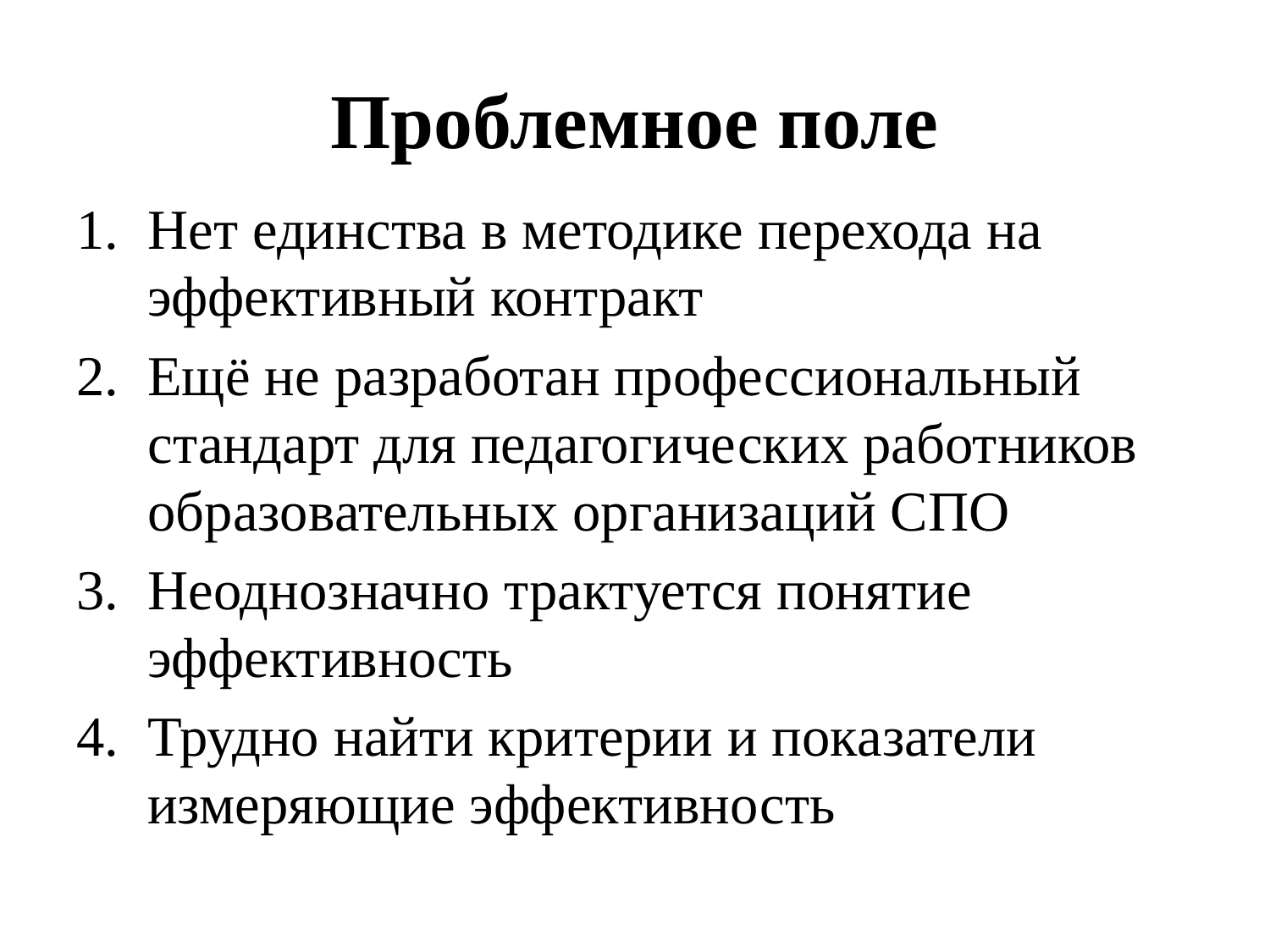

# Проблемное поле
Нет единства в методике перехода на эффективный контракт
Ещё не разработан профессиональный стандарт для педагогических работников образовательных организаций СПО
Неоднозначно трактуется понятие эффективность
Трудно найти критерии и показатели измеряющие эффективность